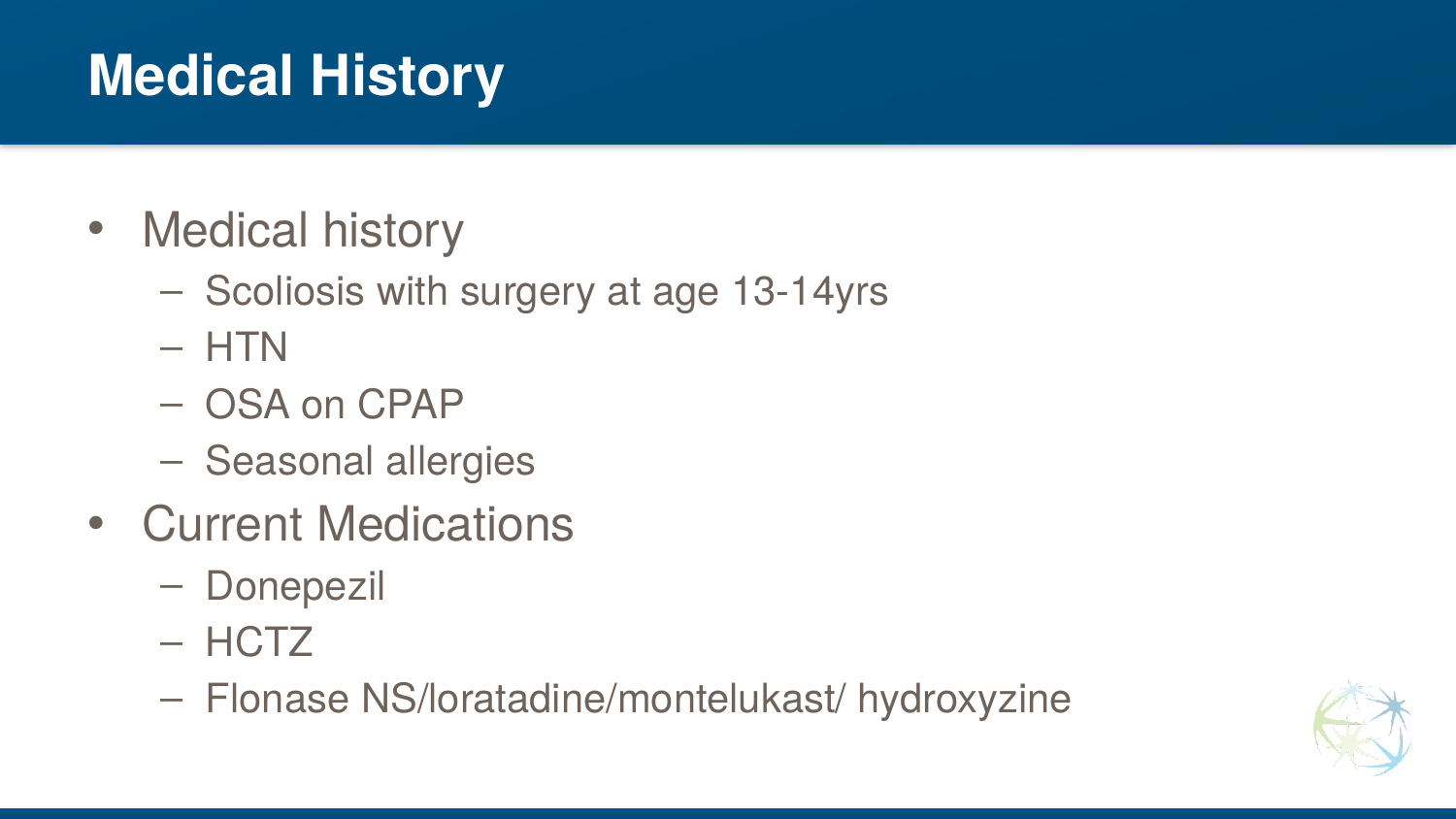

# Medical History
Medical history
Scoliosis with surgery at age 13-14yrs
HTN
OSA on CPAP
Seasonal allergies
Current Medications
Donepezil
HCTZ
Flonase NS/loratadine/montelukast/ hydroxyzine